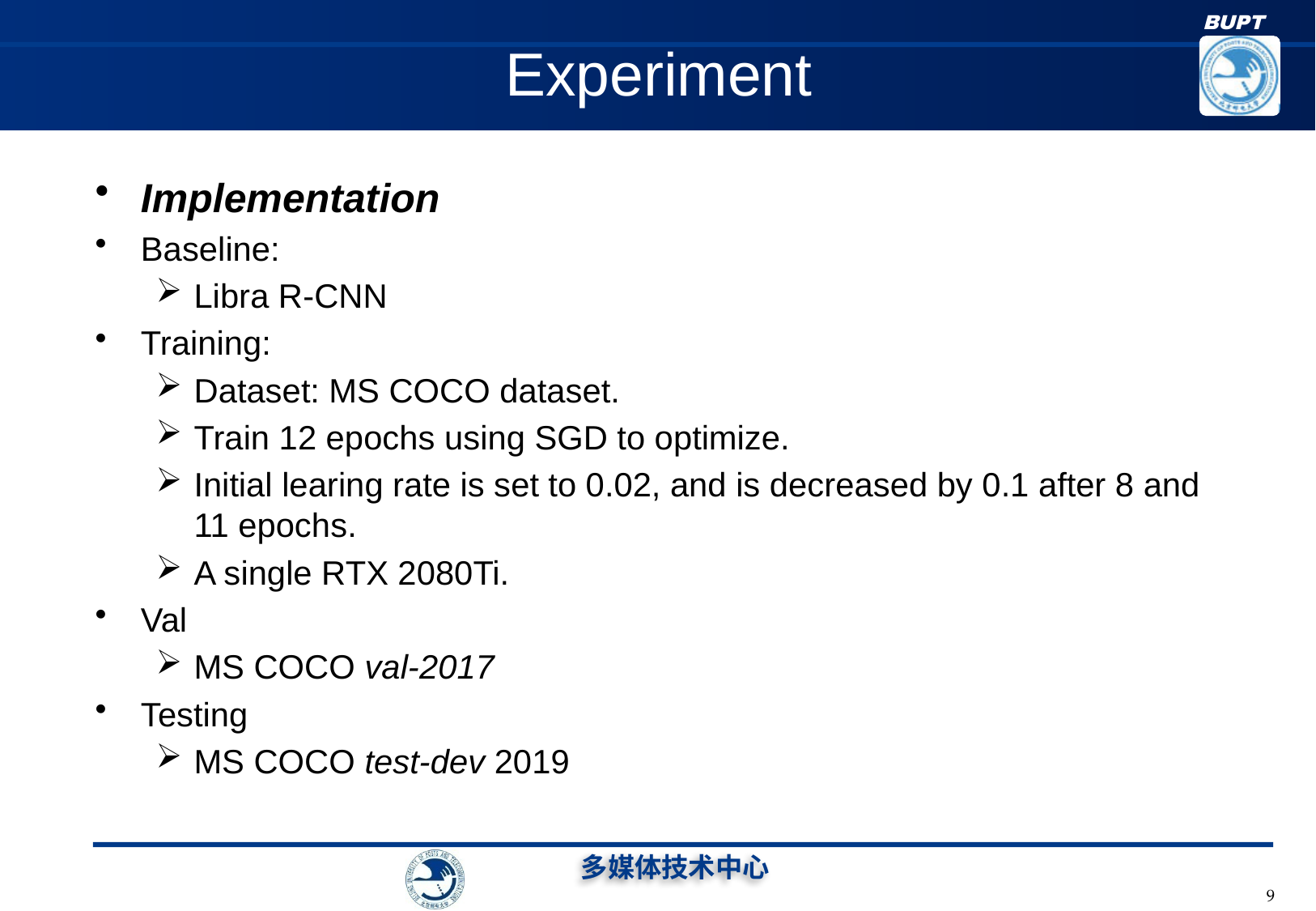

Experiment
Implementation
Baseline:
Libra R-CNN
Training:
Dataset: MS COCO dataset.
Train 12 epochs using SGD to optimize.
Initial learing rate is set to 0.02, and is decreased by 0.1 after 8 and 11 epochs.
A single RTX 2080Ti.
Val
MS COCO val-2017
Testing
MS COCO test-dev 2019